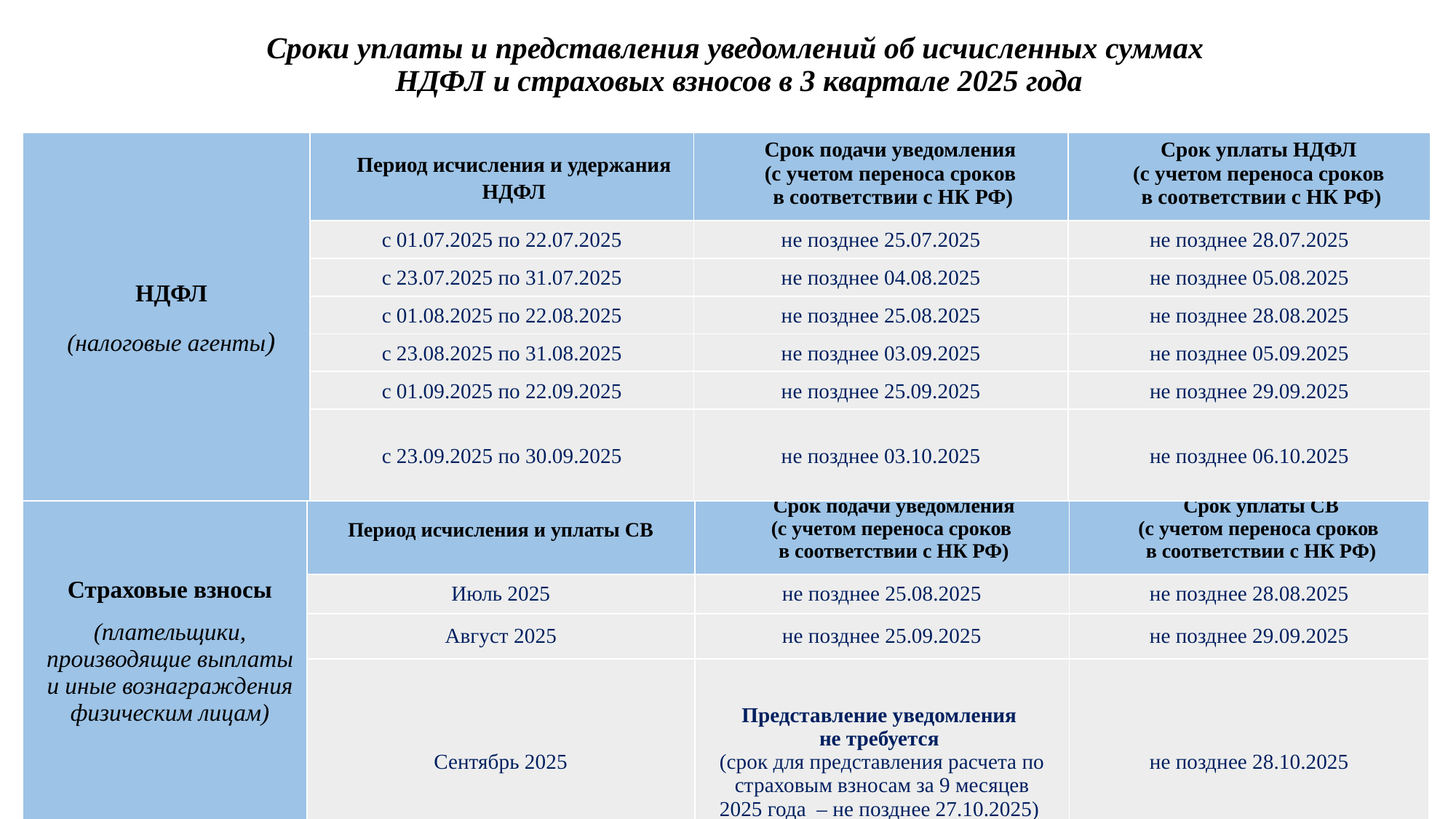

Сроки уплаты и представления уведомлений об исчисленных суммах
НДФЛ и страховых взносов в 3 квартале 2025 года
| НДФЛ (налоговые агенты) | Период исчисления и удержания НДФЛ | Срок подачи уведомления (с учетом переноса сроков в соответствии с НК РФ) | Срок уплаты НДФЛ (с учетом переноса сроков в соответствии с НК РФ) |
| --- | --- | --- | --- |
|  | с 01.07.2025 по 22.07.2025 | не позднее 25.07.2025 | не позднее 28.07.2025 |
|  | с 23.07.2025 по 31.07.2025 | не позднее 04.08.2025 | не позднее 05.08.2025 |
|  | с 01.08.2025 по 22.08.2025 | не позднее 25.08.2025 | не позднее 28.08.2025 |
|  | с 23.08.2025 по 31.08.2025 | не позднее 03.09.2025 | не позднее 05.09.2025 |
|  | с 01.09.2025 по 22.09.2025 | не позднее 25.09.2025 | не позднее 29.09.2025 |
|  | с 23.09.2025 по 30.09.2025 | не позднее 03.10.2025 | не позднее 06.10.2025 |
| Страховые взносы (плательщики, производящие выплаты и иные вознаграждения физическим лицам) | Период исчисления и уплаты СВ | Срок подачи уведомления (с учетом переноса сроков в соответствии с НК РФ) | Срок уплаты СВ (с учетом переноса сроков в соответствии с НК РФ) |
| --- | --- | --- | --- |
|  | Июль 2025 | не позднее 25.08.2025 | не позднее 28.08.2025 |
|  | Август 2025 | не позднее 25.09.2025 | не позднее 29.09.2025 |
|  | Сентябрь 2025 | Представление уведомления не требуется (срок для представления расчета по страховым взносам за 9 месяцев 2025 года – не позднее 27.10.2025) | не позднее 28.10.2025 |